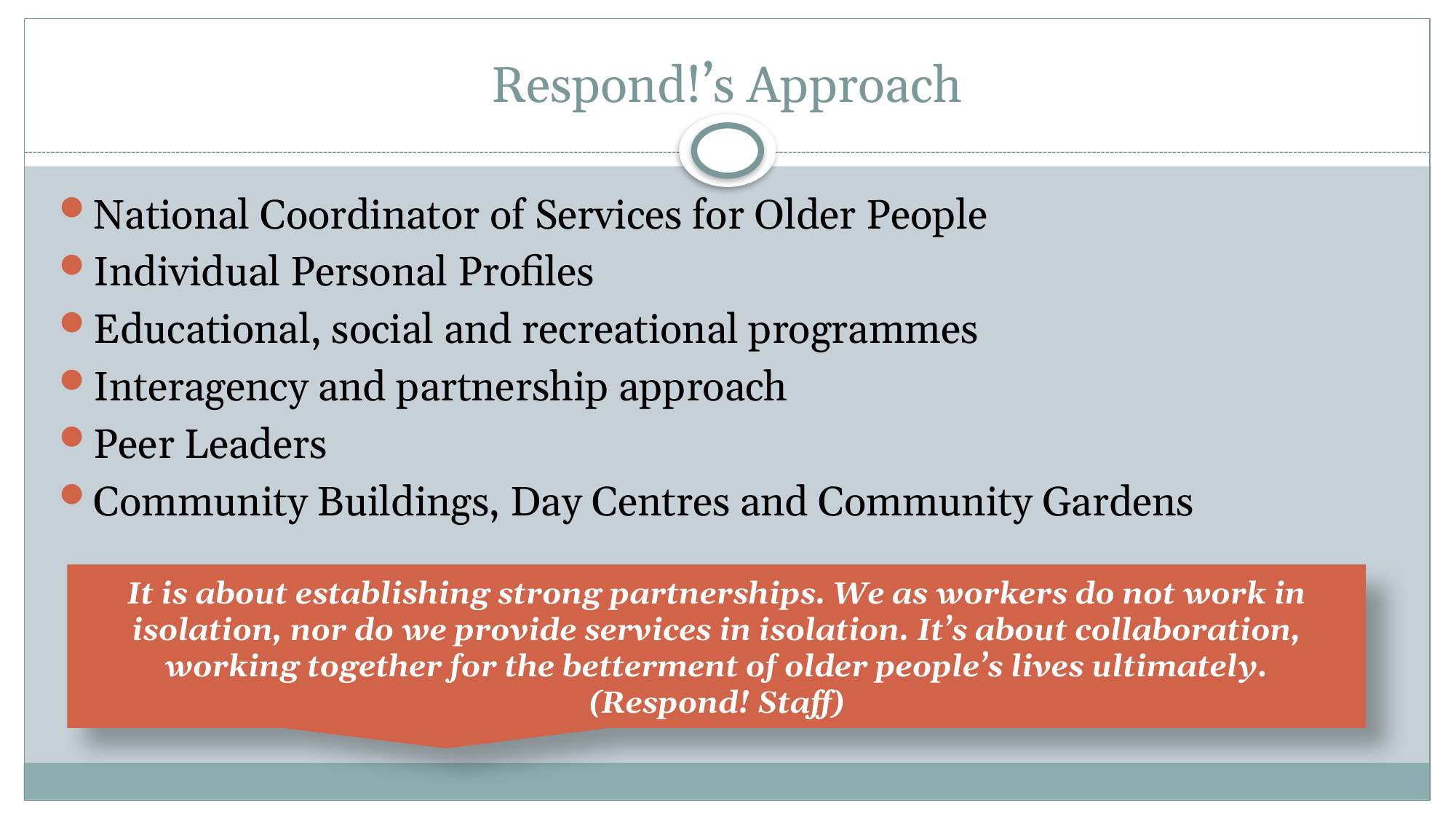

# Respond!’s Approach
National Coordinator of Services for Older People
Individual Personal Profiles
Educational, social and recreational programmes
Interagency and partnership approach
Peer Leaders
Community Buildings, Day Centres and Community Gardens

It is about establishing strong partnerships. We as workers do not work in isolation, nor do we provide services in isolation. It’s about collaboration, working together for the betterment of older people’s lives ultimately.
(Respond! Staff)